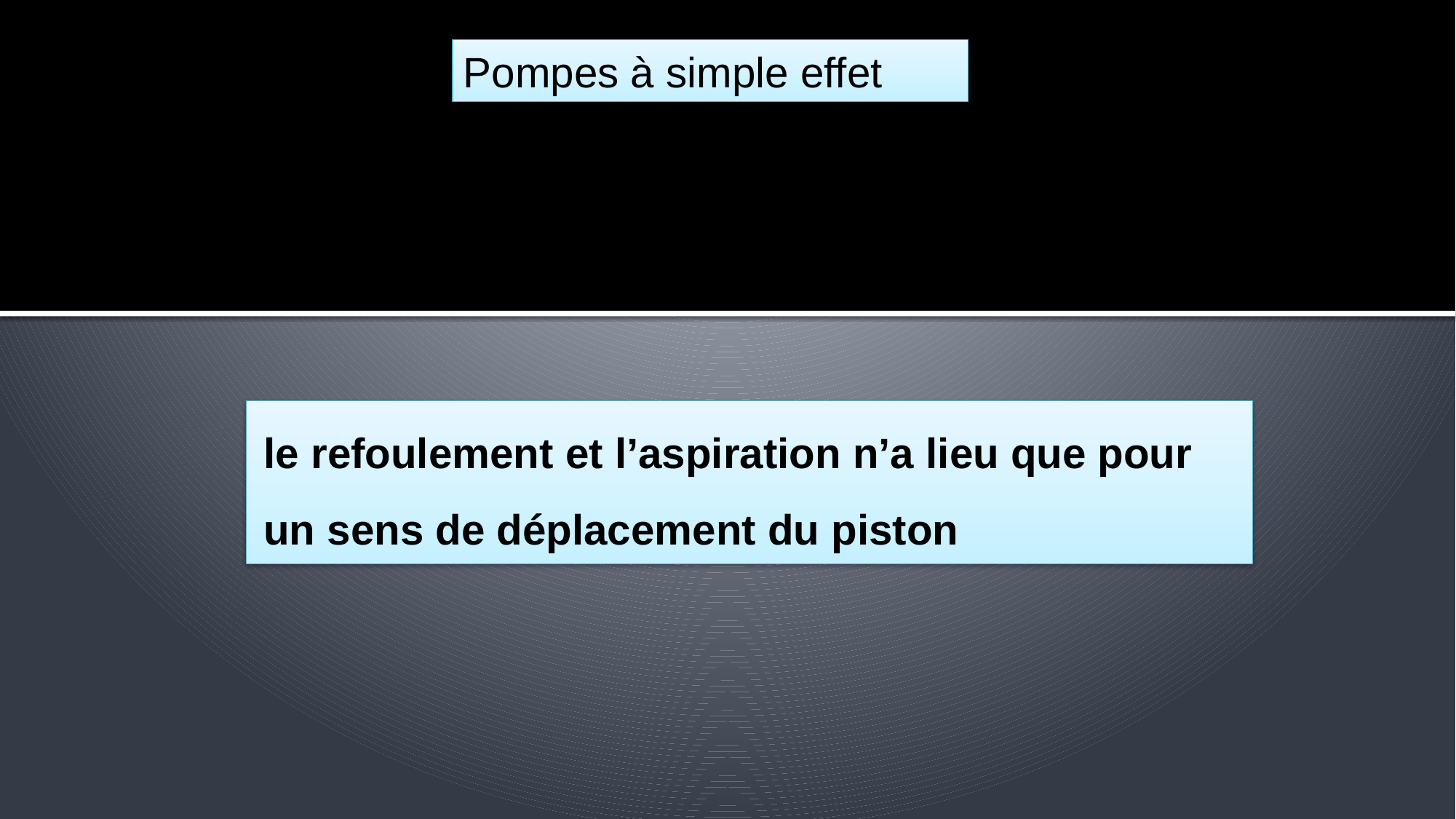

Pompes à simple effet
le refoulement et l’aspiration n’a lieu que pour un sens de déplacement du piston